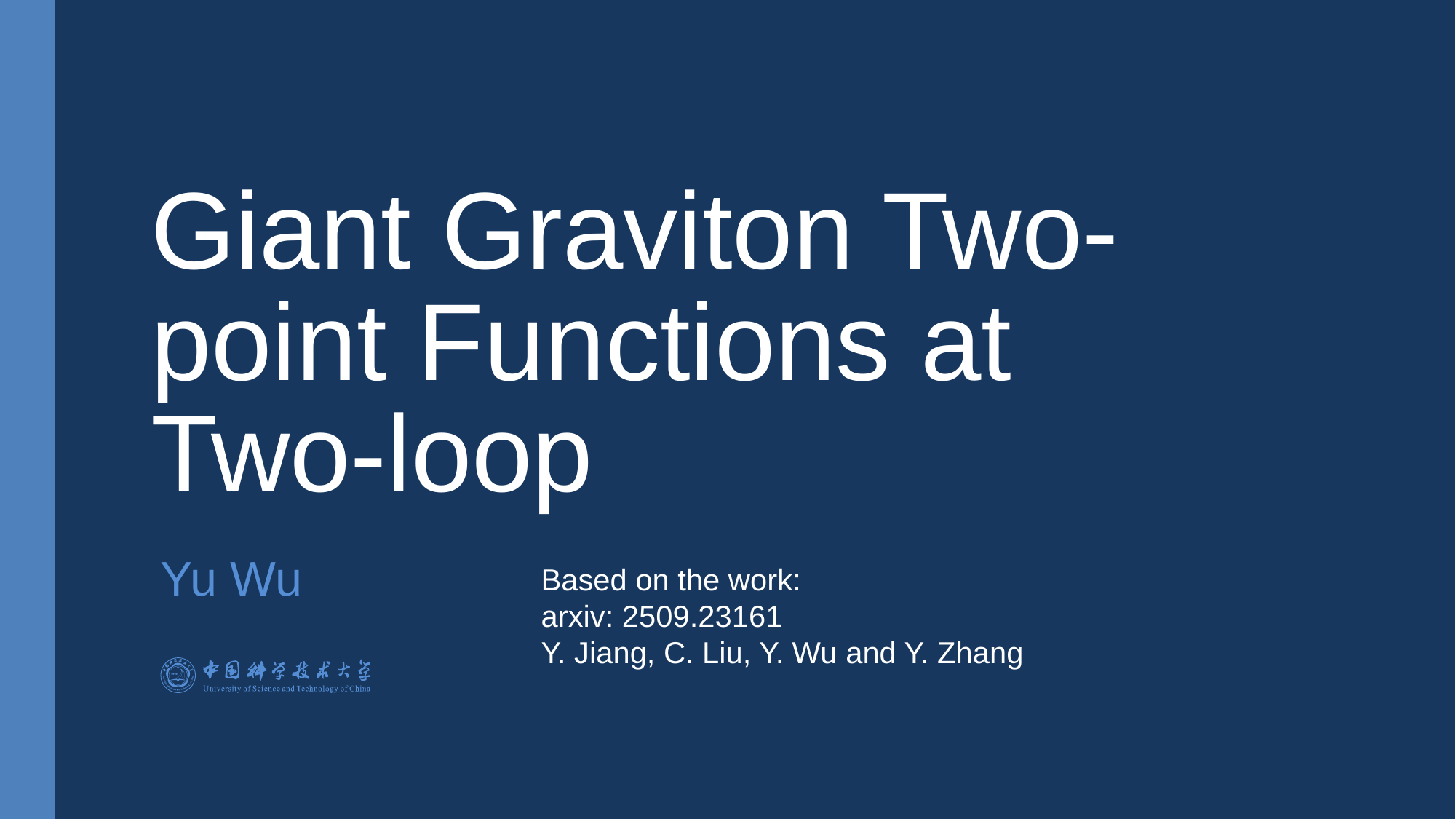

# Giant Graviton Two-point Functions at Two-loop
Yu Wu
Based on the work:
arxiv: 2509.23161
Y. Jiang, C. Liu, Y. Wu and Y. Zhang